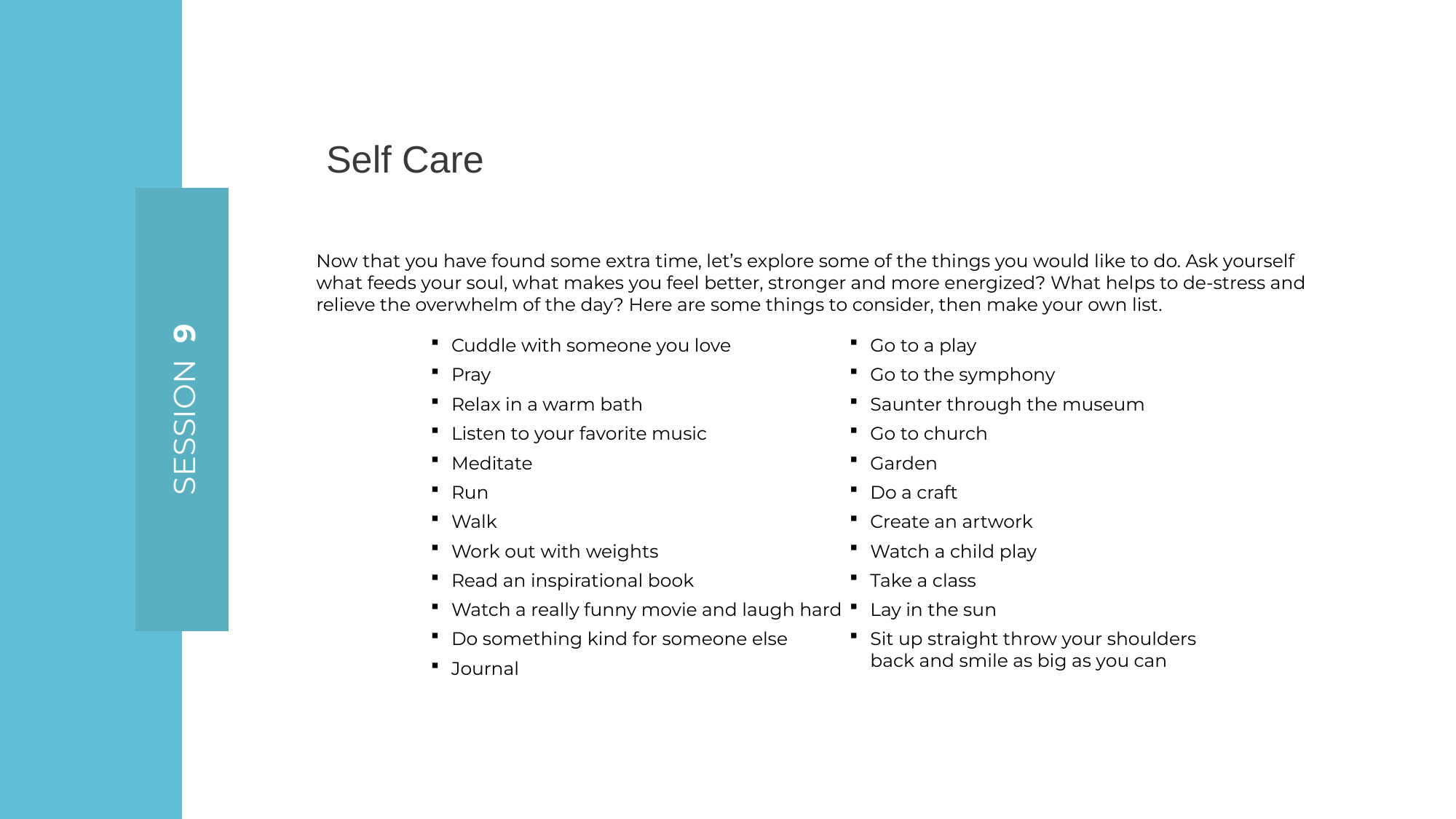

Self Care
Now that you have found some extra time, let’s explore some of the things you would like to do. Ask yourself what feeds your soul, what makes you feel better, stronger and more energized? What helps to de-stress and relieve the overwhelm of the day? Here are some things to consider, then make your own list.
Cuddle with someone you love
Pray
Relax in a warm bath
Listen to your favorite music
Meditate
Run
Walk
Work out with weights
Read an inspirational book
Watch a really funny movie and laugh hard
Do something kind for someone else
Journal
Go to a play
Go to the symphony
Saunter through the museum
Go to church
Garden
Do a craft
Create an artwork
Watch a child play
Take a class
Lay in the sun
Sit up straight throw your shoulders
back and smile as big as you can

SESSION  9